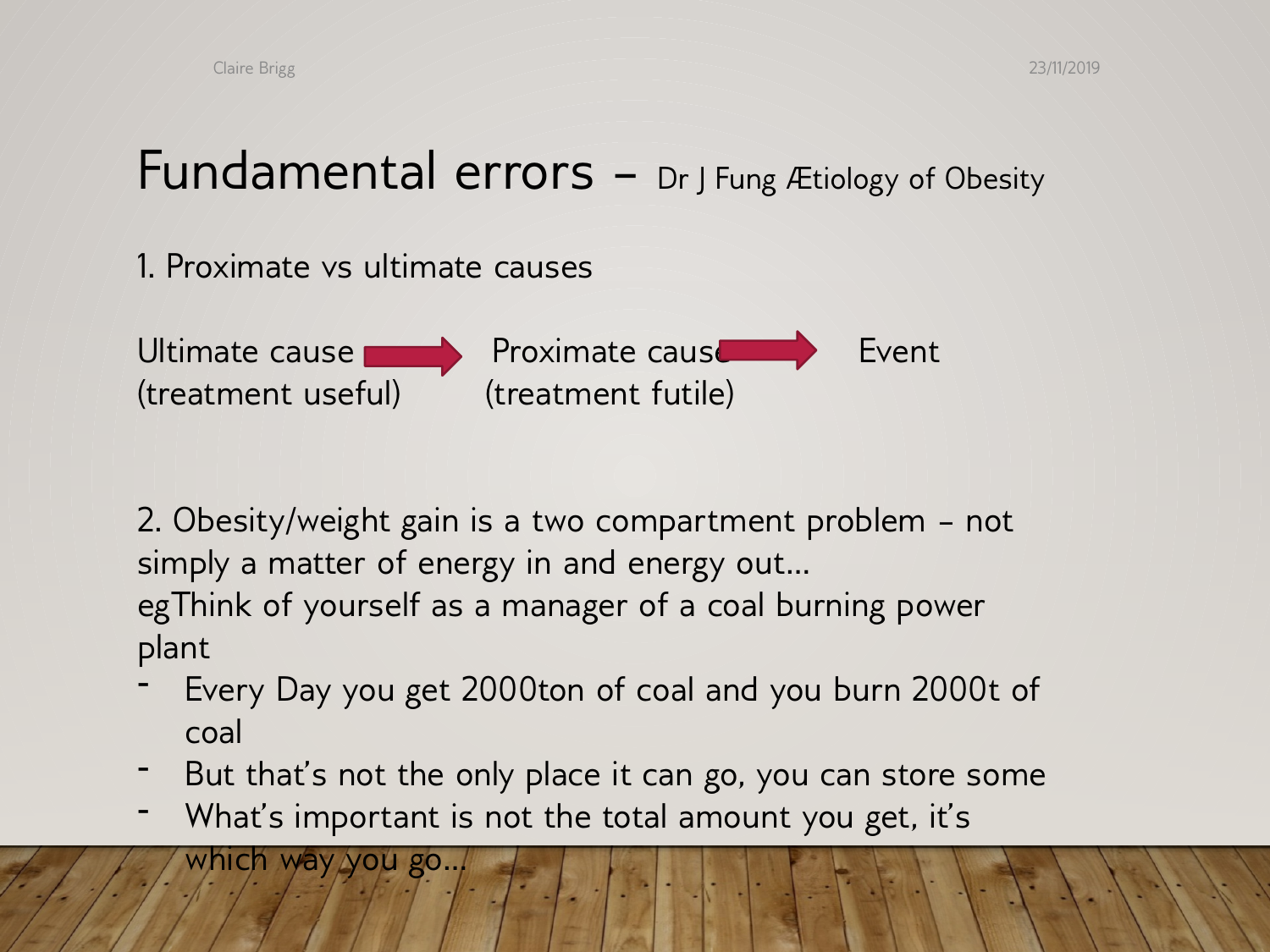

Claire Brigg
23/11/2019
Fundamental errors – Dr J Fung Aetiology of Obesity

1. Proximate vs ultimate causes

Ultimate cause             Proximate cause            Event
(treatment useful)        (treatment futile)

2. Obesity/weight gain is a two compartment problem – not simply a matter of energy in and energy out…
egThink of yourself as a manager of a coal burning power plant
Every Day you get 2000ton of coal and you burn 2000t of coal
But that’s not the only place it can go, you can store some
What’s important is not the total amount you get, it’s which way you go…